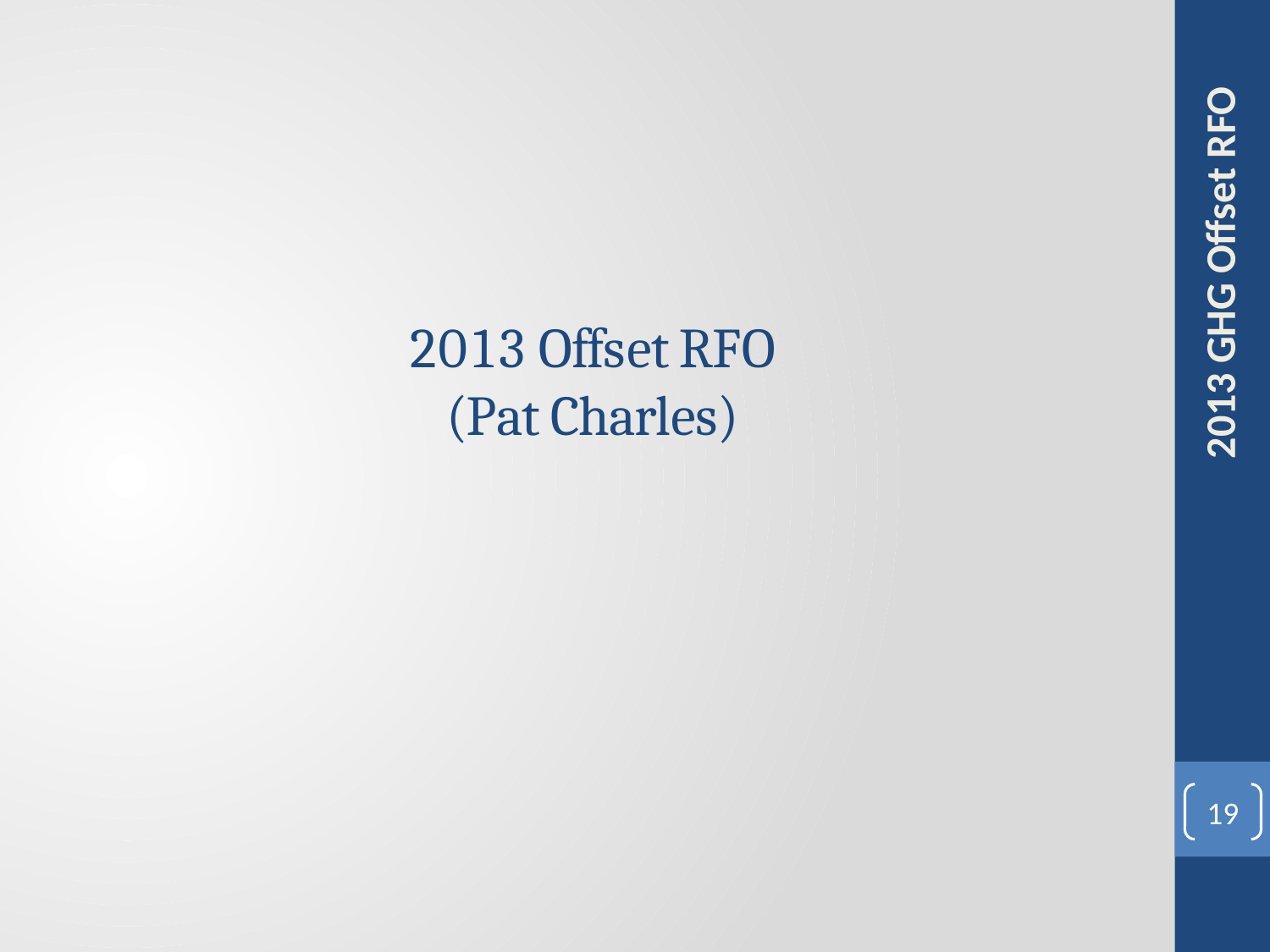

# 2013 Offset RFO (Pat Charles)
2013 GHG Offset RFO
19